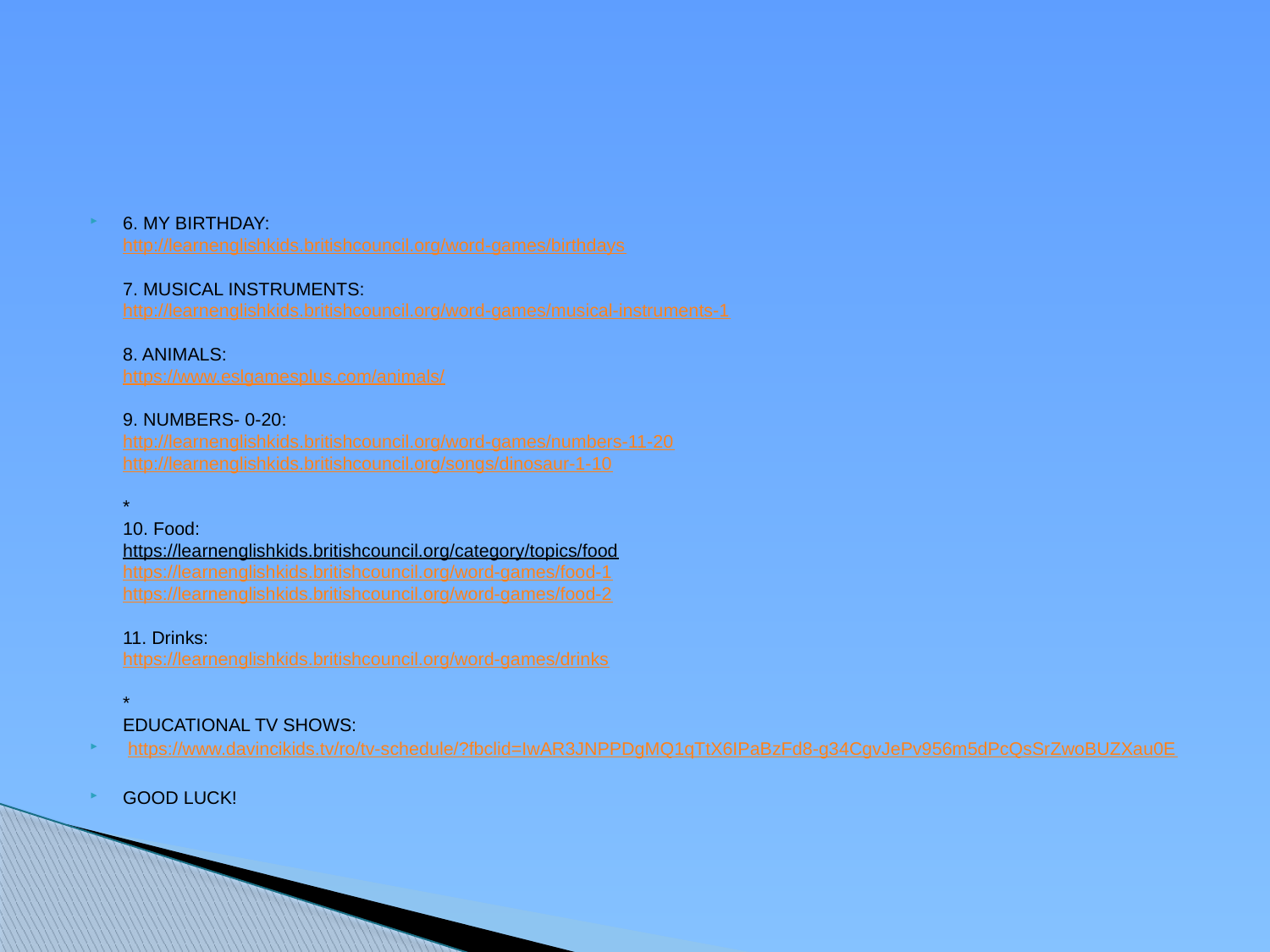

6. MY BIRTHDAY:
http://learnenglishkids.britishcouncil.org/word-games/birthdays
7. MUSICAL INSTRUMENTS:
http://learnenglishkids.britishcouncil.org/word-games/musical-instruments-1
8. ANIMALS:
https://www.eslgamesplus.com/animals/
9. NUMBERS- 0-20:
http://learnenglishkids.britishcouncil.org/word-games/numbers-11-20
http://learnenglishkids.britishcouncil.org/songs/dinosaur-1-10
*
10. Food:
https://learnenglishkids.britishcouncil.org/category/topics/food
https://learnenglishkids.britishcouncil.org/word-games/food-1
https://learnenglishkids.britishcouncil.org/word-games/food-2
11. Drinks:
https://learnenglishkids.britishcouncil.org/word-games/drinks
*
EDUCATIONAL TV SHOWS:
 https://www.davincikids.tv/ro/tv-schedule/?fbclid=IwAR3JNPPDgMQ1qTtX6IPaBzFd8-g34CgvJePv956m5dPcQsSrZwoBUZXau0E

GOOD LUCK!